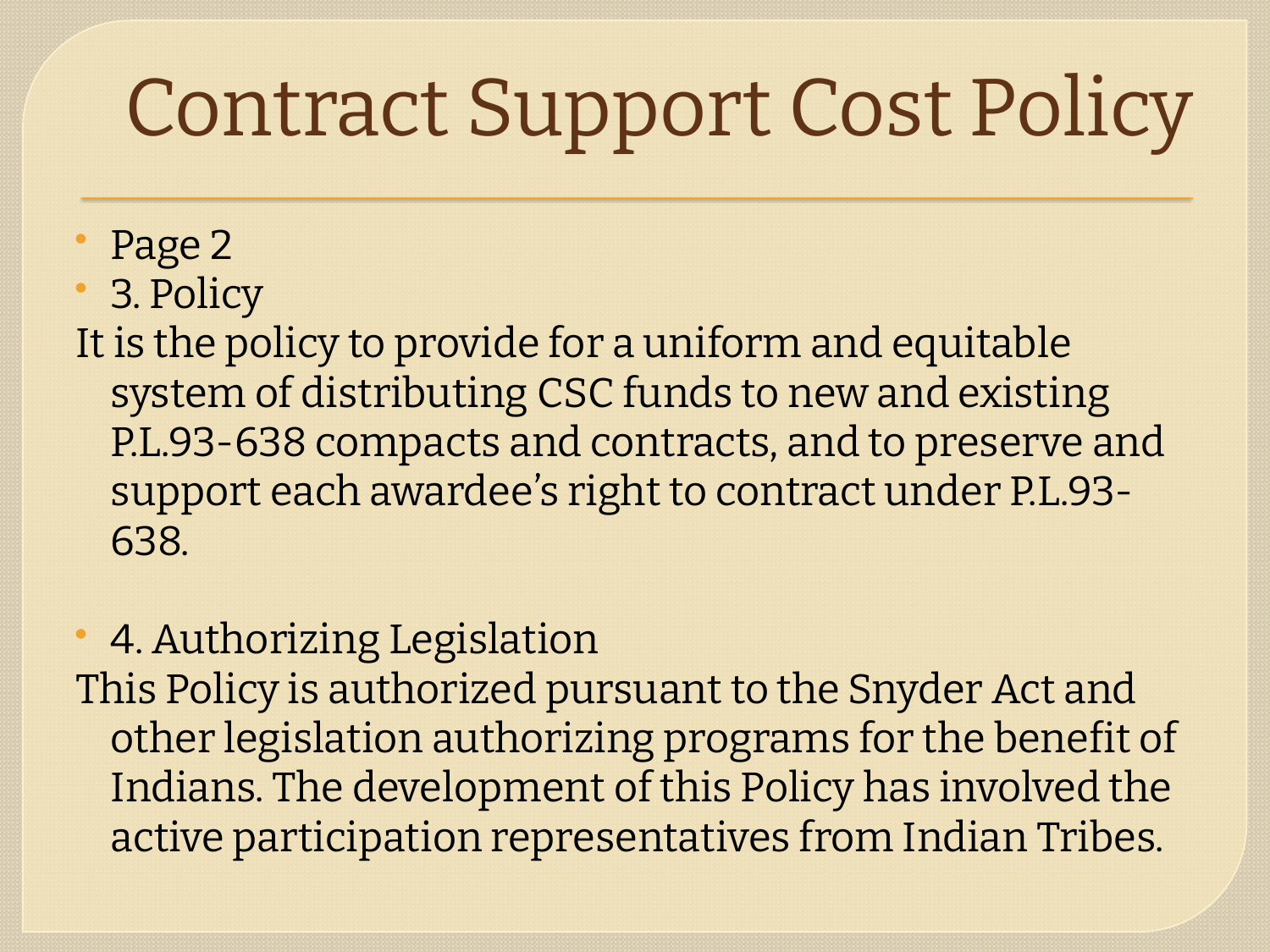

# Contract Support Cost Policy
Page 2
3. Policy
It is the policy to provide for a uniform and equitable system of distributing CSC funds to new and existing P.L.93-638 compacts and contracts, and to preserve and support each awardee’s right to contract under P.L.93-638.

4. Authorizing Legislation
This Policy is authorized pursuant to the Snyder Act and other legislation authorizing programs for the benefit of Indians. The development of this Policy has involved the active participation representatives from Indian Tribes.